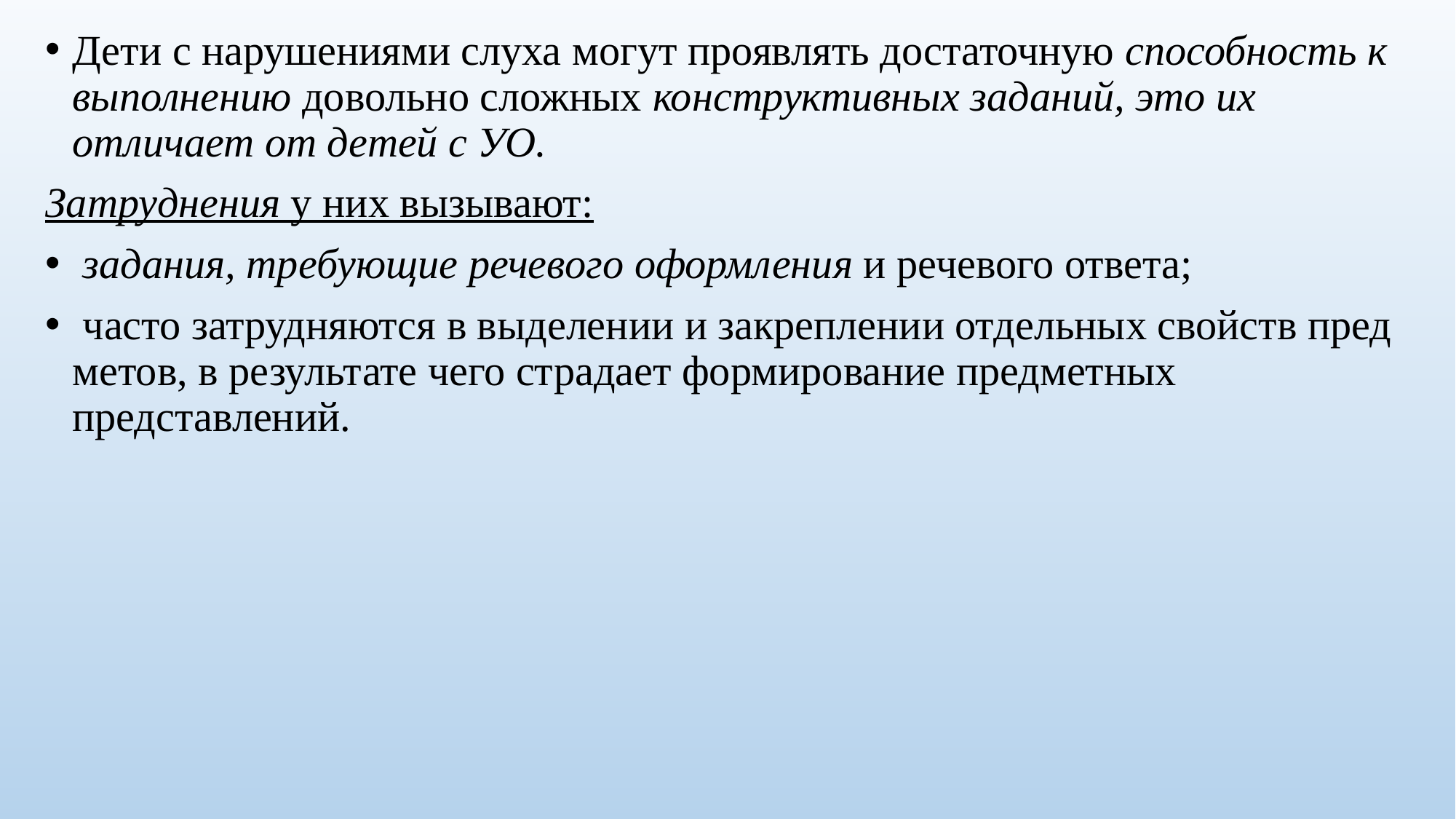

Дети с нарушениями слуха могут проявлять достаточную способность к выполнению довольно сложных конструктив­ных заданий, это их отличает от детей с УО.
Затруднения у них вызывают:
 задания, требу­ющие речевого оформления и речевого ответа;
 часто зат­рудняются в выделении и закреплении отдельных свойств пред­метов, в результате чего страдает формирование предметных представлений.